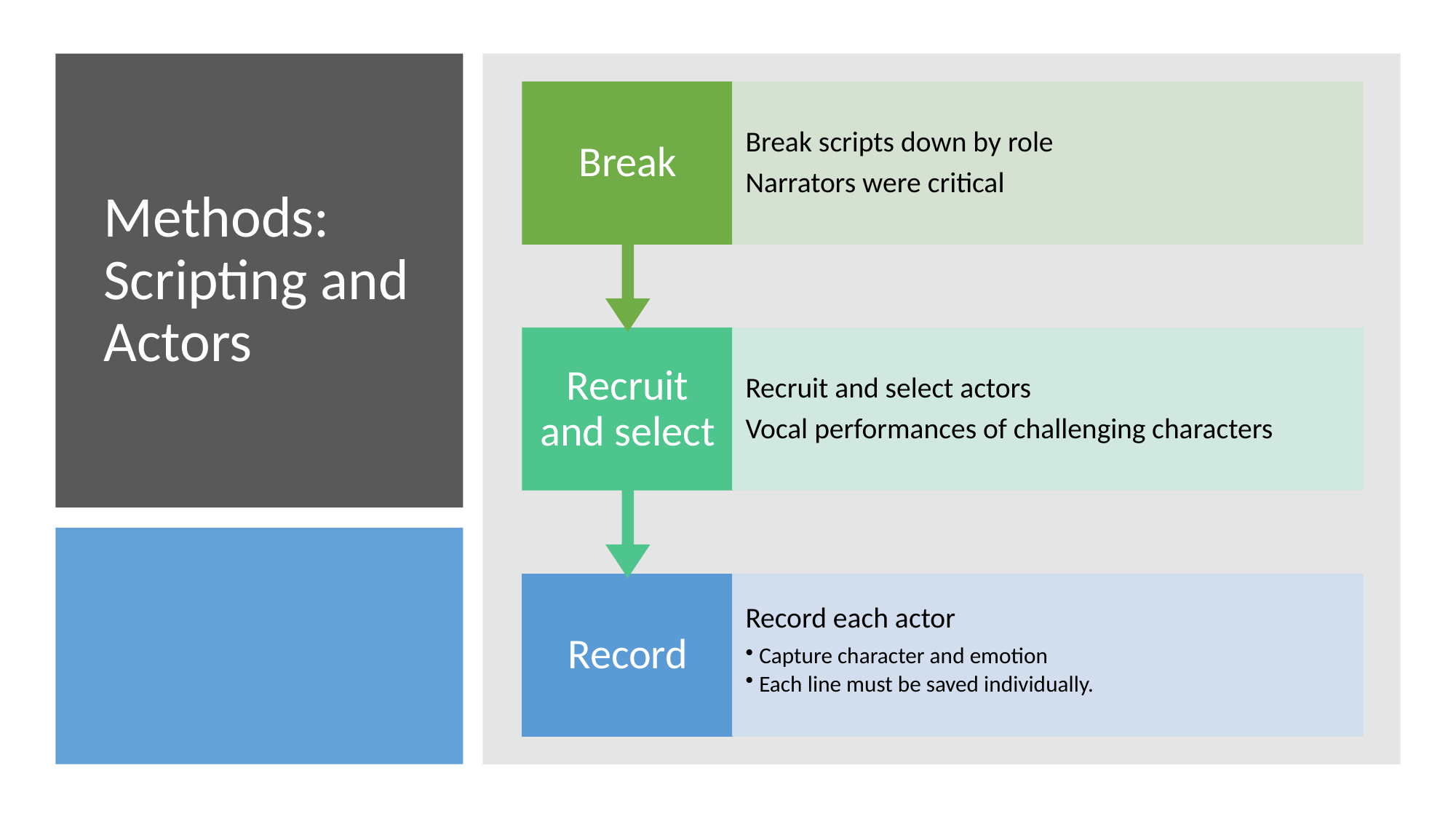

Record
Record each actor
Capture character and emotion
Each line must be saved individually.
Recruit and select
Recruit and select actors
Vocal performances of challenging characters
Break
Break scripts down by role
Narrators were critical
# Methods: Scripting and Actors